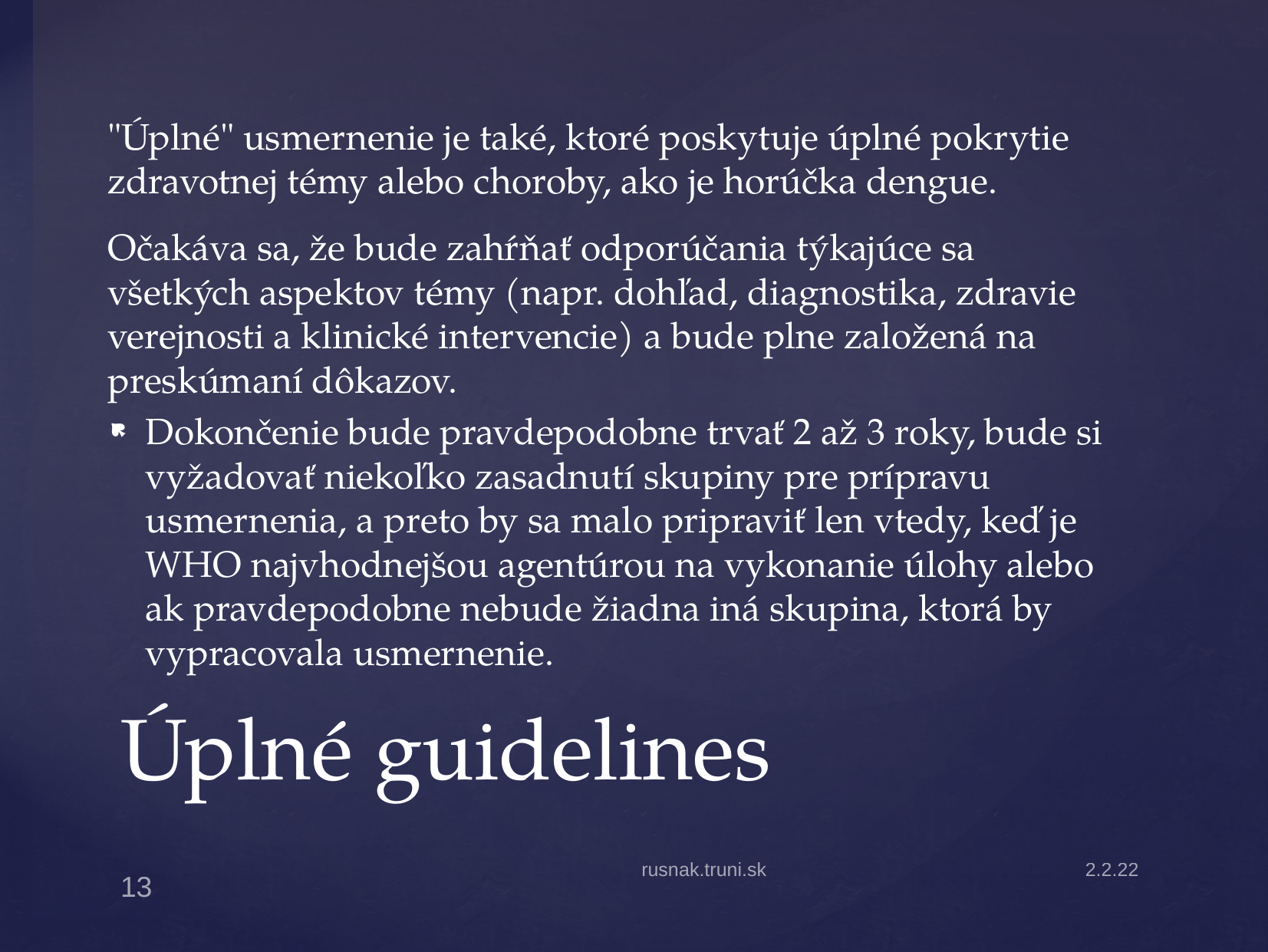

﻿"Úplné" usmernenie je také, ktoré poskytuje úplné pokrytie zdravotnej témy alebo choroby, ako je horúčka dengue.
Očakáva sa, že bude zahŕňať odporúčania týkajúce sa všetkých aspektov témy (napr. dohľad, diagnostika, zdravie verejnosti a klinické intervencie) a bude plne založená na preskúmaní dôkazov.
Dokončenie bude pravdepodobne trvať 2 až 3 roky, bude si vyžadovať niekoľko zasadnutí skupiny pre prípravu usmernenia, a preto by sa malo pripraviť len vtedy, keď je WHO najvhodnejšou agentúrou na vykonanie úlohy alebo ak pravdepodobne nebude žiadna iná skupina, ktorá by vypracovala usmernenie.
# Úplné guidelines
rusnak.truni.sk
2.2.22
13